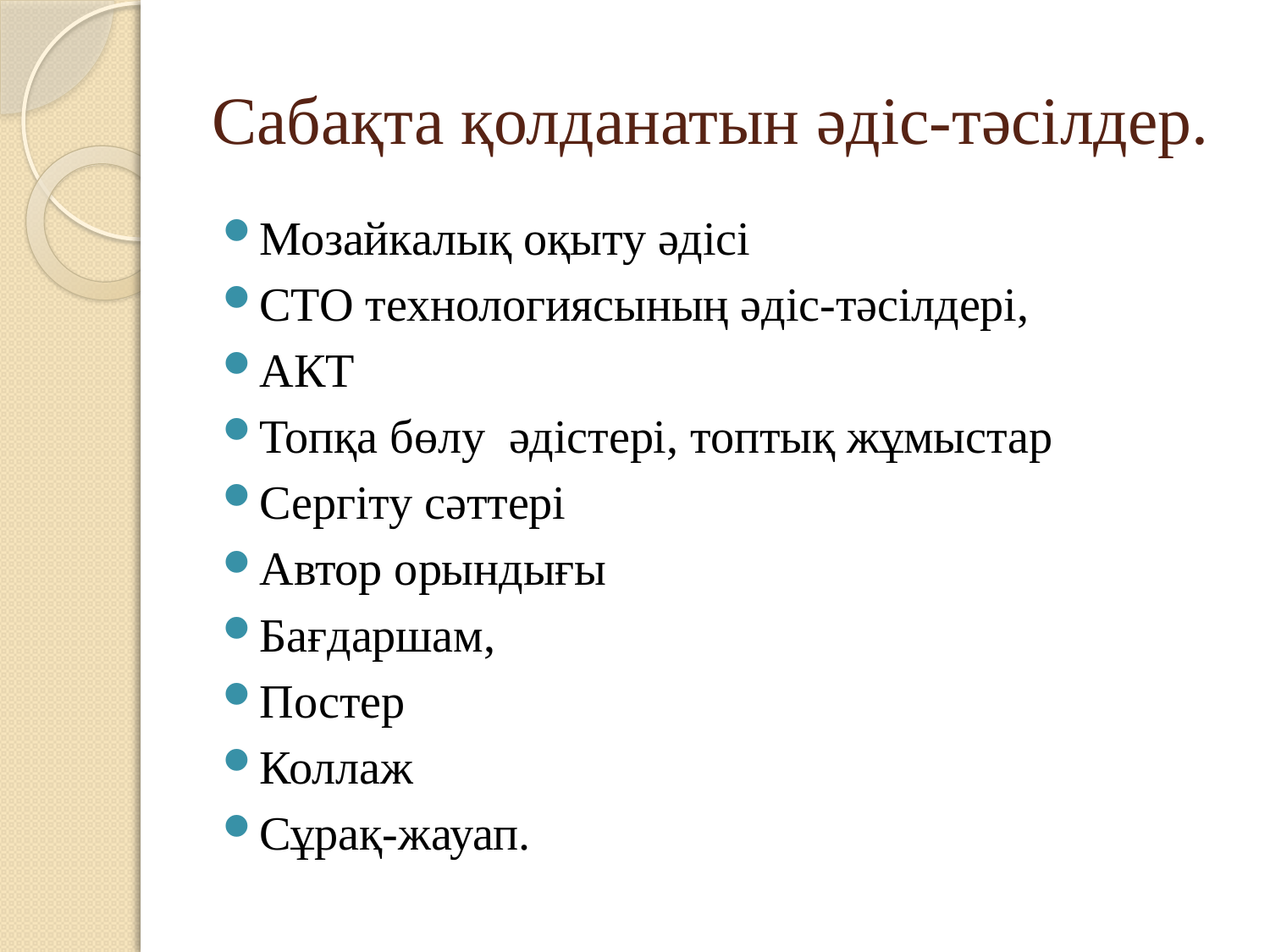

# Сабақта қолданатын әдіс-тәсілдер.
Мозайкалық оқыту әдісі
СТО технологиясының әдіс-тәсілдері,
АКТ
Топқа бөлу  әдістері, топтық жұмыстар
Сергіту сәттері
Автор орындығы
Бағдаршам,
Постер
Коллаж
Сұрақ-жауап.